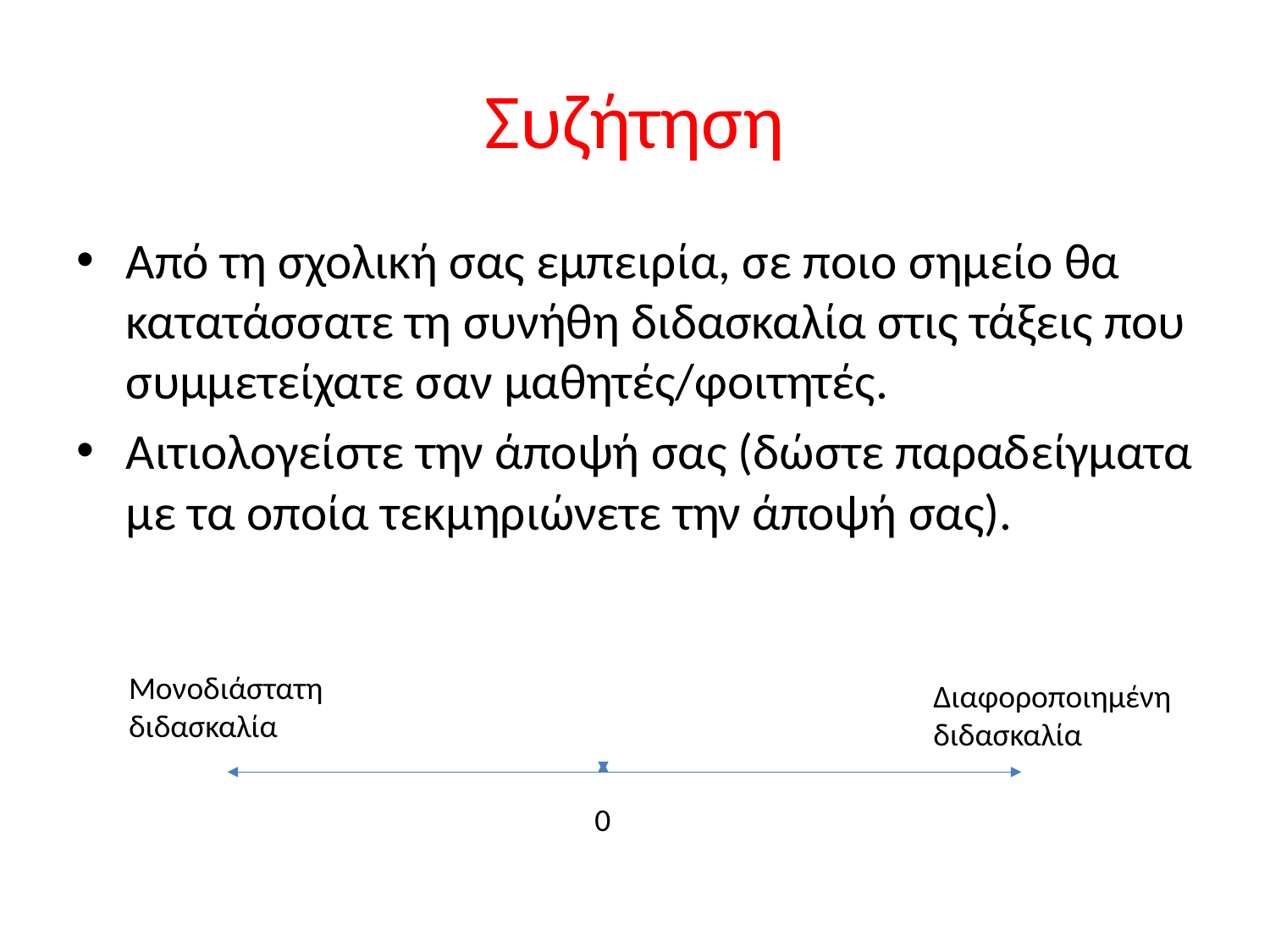

# Συζήτηση
Από τη σχολική σας εμπειρία, σε ποιο σημείο θα κατατάσσατε τη συνήθη διδασκαλία στις τάξεις που συμμετείχατε σαν μαθητές/φοιτητές.
Αιτιολογείστε την άποψή σας (δώστε παραδείγματα με τα οποία τεκμηριώνετε την άποψή σας).
Μονοδιάστατη διδασκαλία
Διαφοροποιημένη διδασκαλία
0